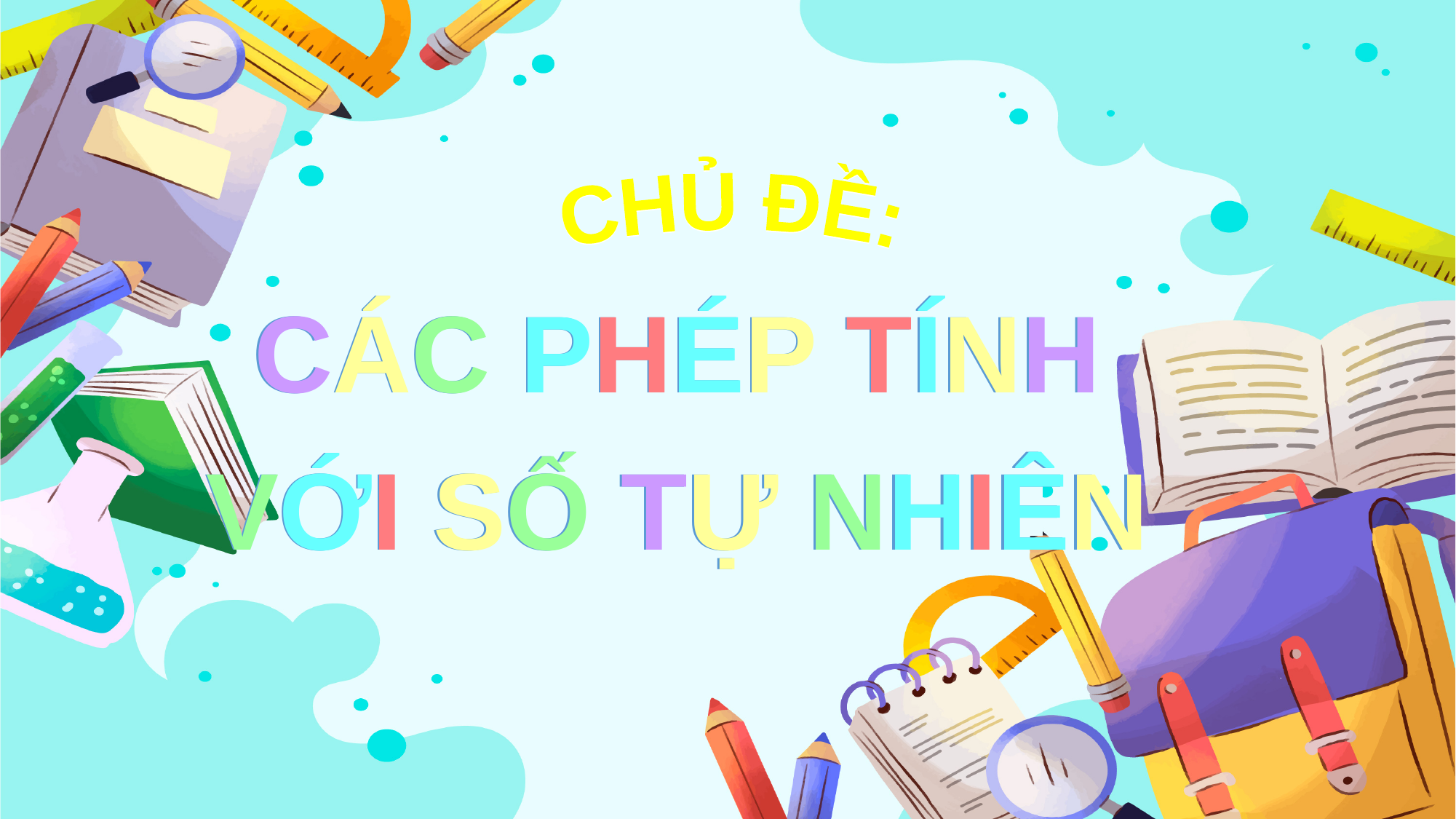

CHỦ ĐỀ:
CHỦ ĐỀ:

CÁC PHÉP TÍNH
VỚI SỐ TỰ NHIÊN

CÁC PHÉP TÍNH
VỚI SỐ TỰ NHIÊN